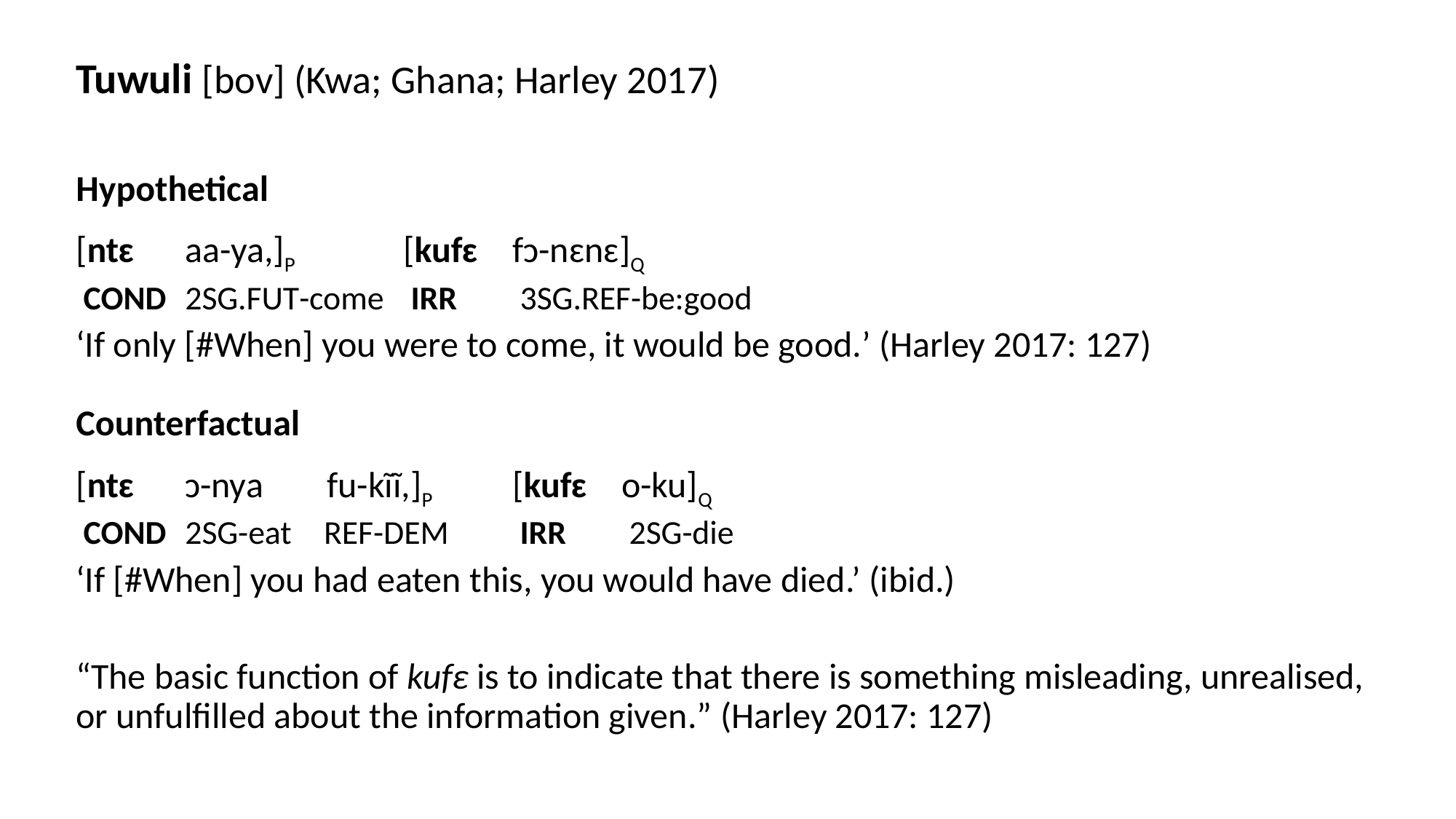

Tuwuli [bov] (Kwa; Ghana; Harley 2017)

Hypothetical
[ntɛ	aa-ya,]P	[kufɛ	fɔ-nɛnɛ]Q
 cond	2sg.fut-come	 irr	 3sg.ref-be:good
‘If only [#When] you were to come, it would be good.’ (Harley 2017: 127)

Counterfactual
[ntɛ	ɔ-nya	    fu-kĩĩ,]P	[kufɛ	o-ku]Q
 cond	2sg-eat	    ref-dem	 irr	 2sg-die
‘If [#When] you had eaten this, you would have died.’ (ibid.)

“The basic function of kufɛ is to indicate that there is something misleading, unrealised, or unfulfilled about the information given.” (Harley 2017: 127)